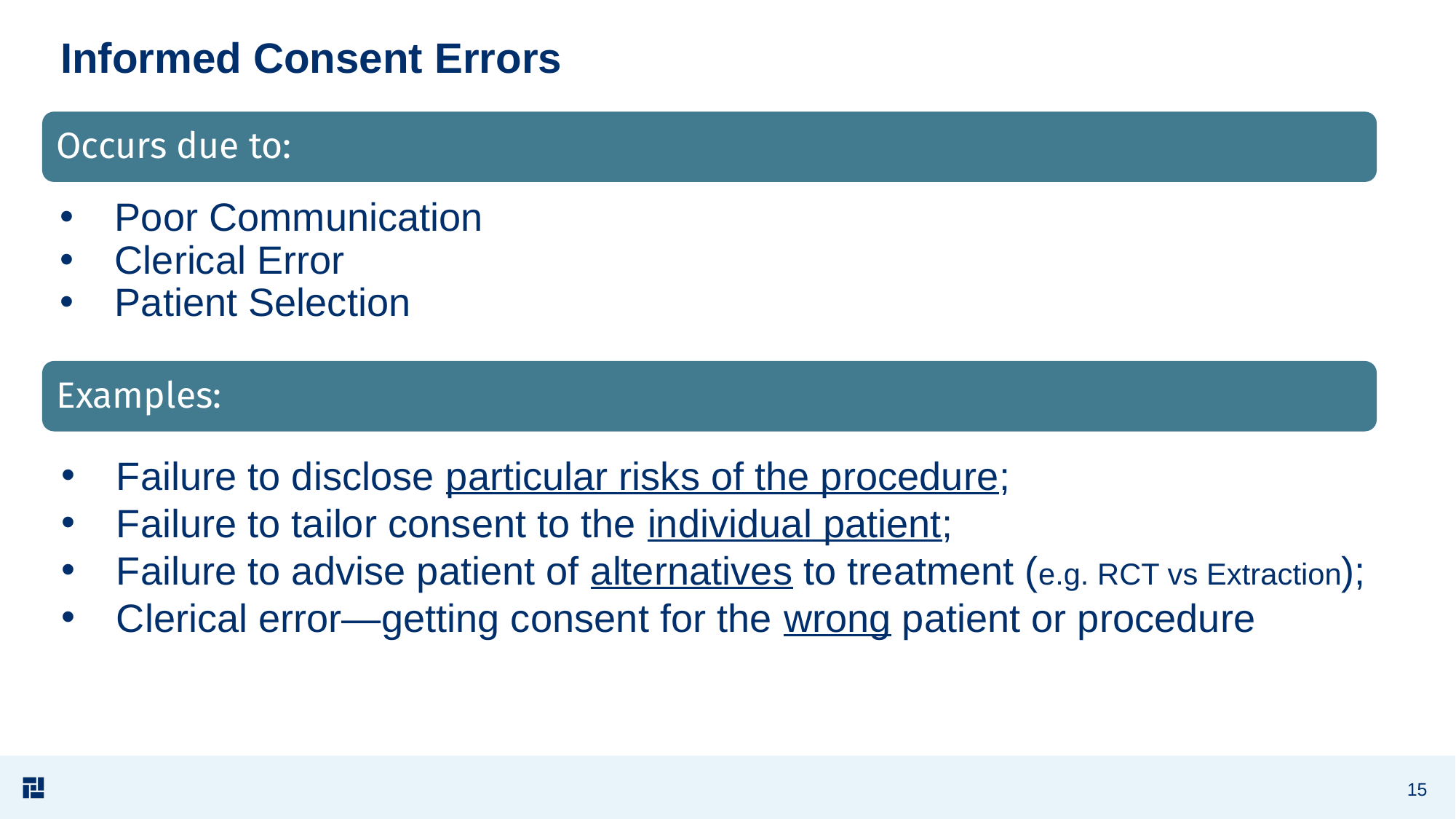

# Informed Consent Errors
Occurs due to:
Poor Communication
Clerical Error
Patient Selection
Examples:
Failure to disclose particular risks of the procedure;
Failure to tailor consent to the individual patient;
Failure to advise patient of alternatives to treatment (e.g. RCT vs Extraction);
Clerical error—getting consent for the wrong patient or procedure
15